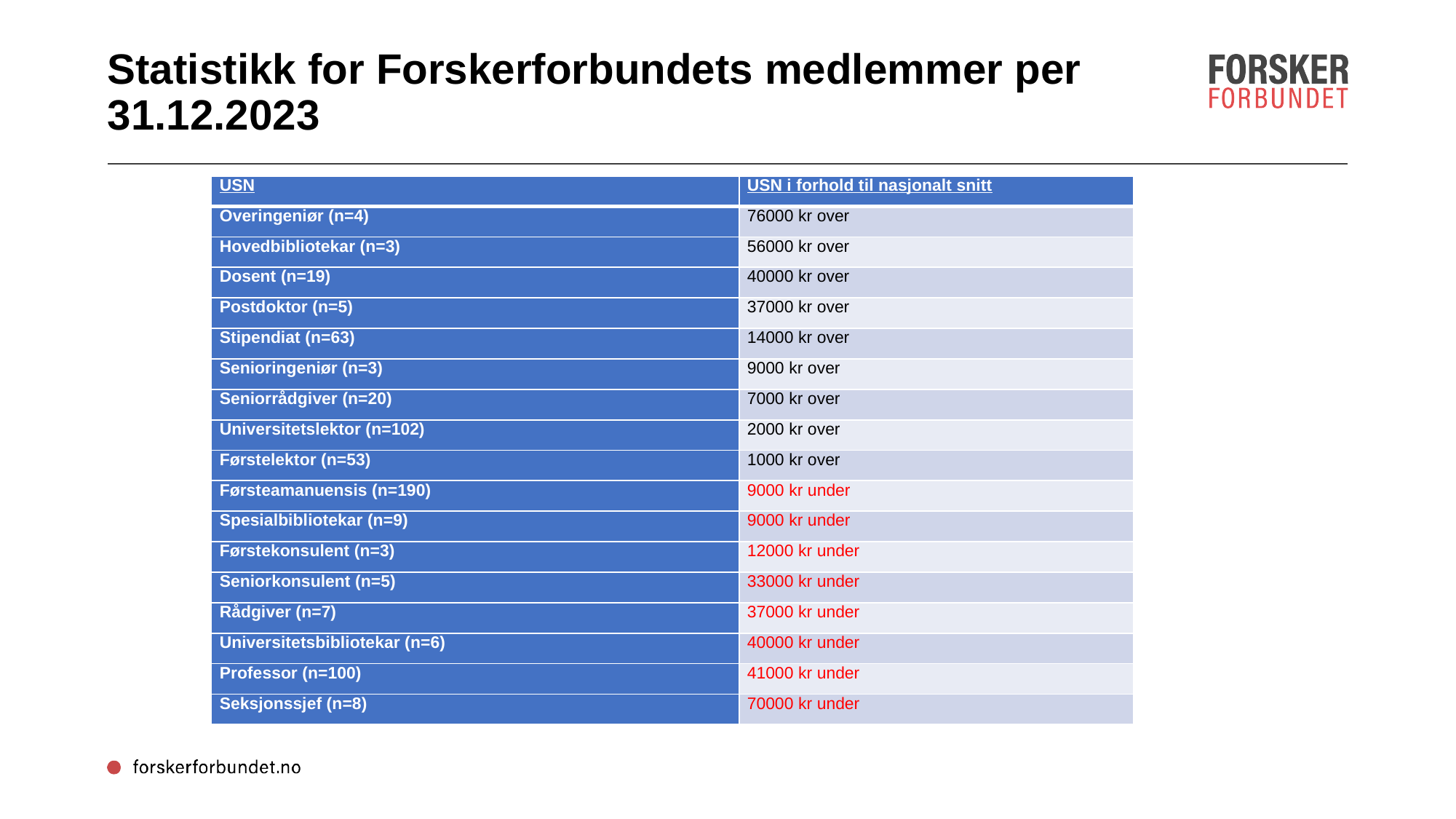

# Statistikk for Forskerforbundets medlemmer per 31.12.2023
| USN | USN i forhold til nasjonalt snitt |
| --- | --- |
| Overingeniør (n=4) | 76000 kr over |
| Hovedbibliotekar (n=3) | 56000 kr over |
| Dosent (n=19) | 40000 kr over |
| Postdoktor (n=5) | 37000 kr over |
| Stipendiat (n=63) | 14000 kr over |
| Senioringeniør (n=3) | 9000 kr over |
| Seniorrådgiver (n=20) | 7000 kr over |
| Universitetslektor (n=102) | 2000 kr over |
| Førstelektor (n=53) | 1000 kr over |
| Førsteamanuensis (n=190) | 9000 kr under |
| Spesialbibliotekar (n=9) | 9000 kr under |
| Førstekonsulent (n=3) | 12000 kr under |
| Seniorkonsulent (n=5) | 33000 kr under |
| Rådgiver (n=7) | 37000 kr under |
| Universitetsbibliotekar (n=6) | 40000 kr under |
| Professor (n=100) | 41000 kr under |
| Seksjonssjef (n=8) | 70000 kr under |